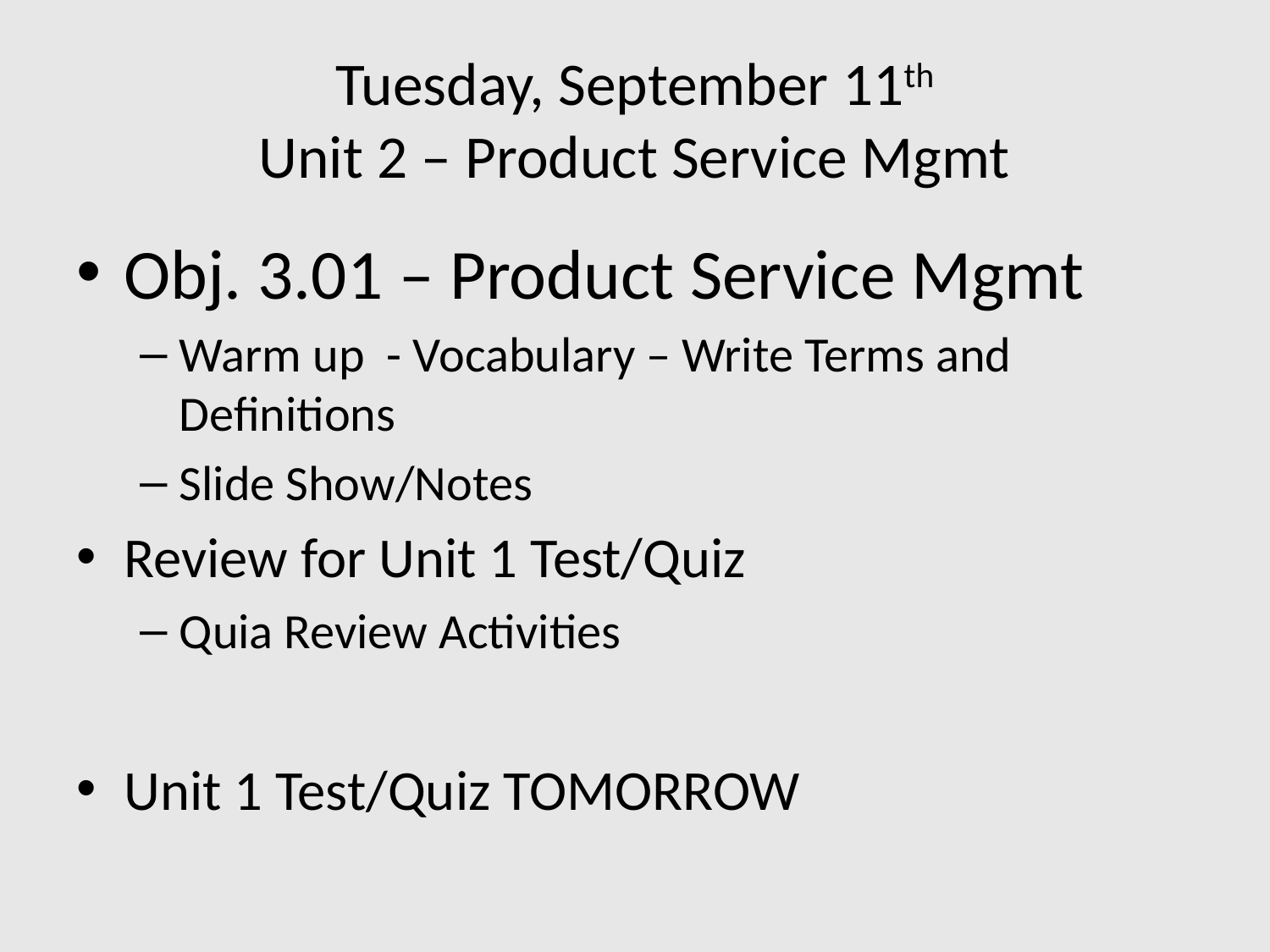

# Tuesday, September 11th Unit 2 – Product Service Mgmt
Obj. 3.01 – Product Service Mgmt
Warm up  - Vocabulary – Write Terms and Definitions
Slide Show/Notes
Review for Unit 1 Test/Quiz
Quia Review Activities

Unit 1 Test/Quiz TOMORROW